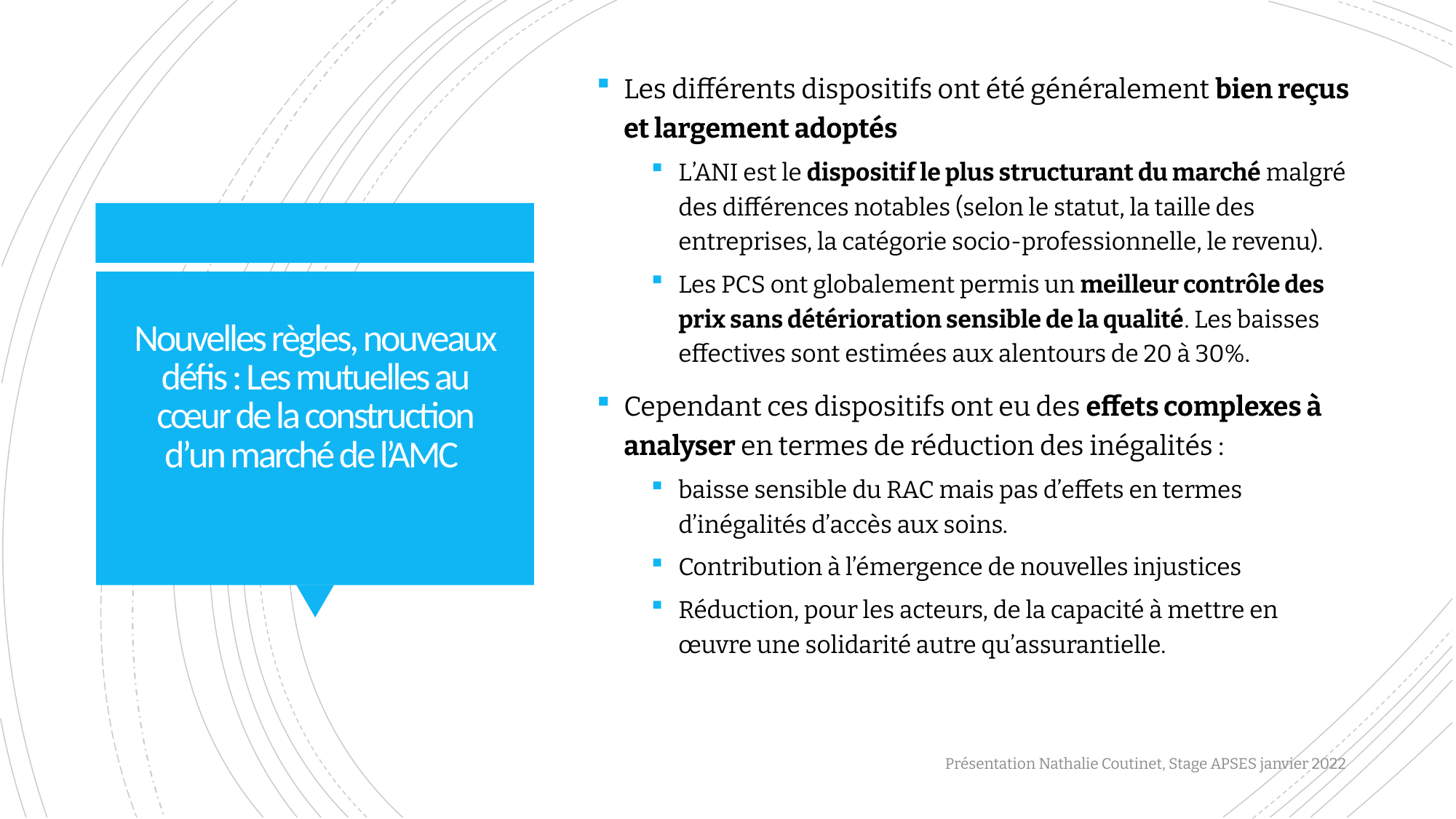

Les différents dispositifs ont été généralement bien reçus et largement adoptés
L’ANI est le dispositif le plus structurant du marché malgré des différences notables (selon le statut, la taille des entreprises, la catégorie socio-professionnelle, le revenu).
Les PCS ont globalement permis un meilleur contrôle des prix sans détérioration sensible de la qualité. Les baisses effectives sont estimées aux alentours de 20 à 30%.
Cependant ces dispositifs ont eu des effets complexes à analyser en termes de réduction des inégalités :
baisse sensible du RAC mais pas d’effets en termes d’inégalités d’accès aux soins.
Contribution à l’émergence de nouvelles injustices
Réduction, pour les acteurs, de la capacité à mettre en œuvre une solidarité autre qu’assurantielle.

# Nouvelles règles, nouveaux défis : Les mutuelles au cœur de la construction d’un marché de l’AMC
Présentation Nathalie Coutinet, Stage APSES janvier 2022